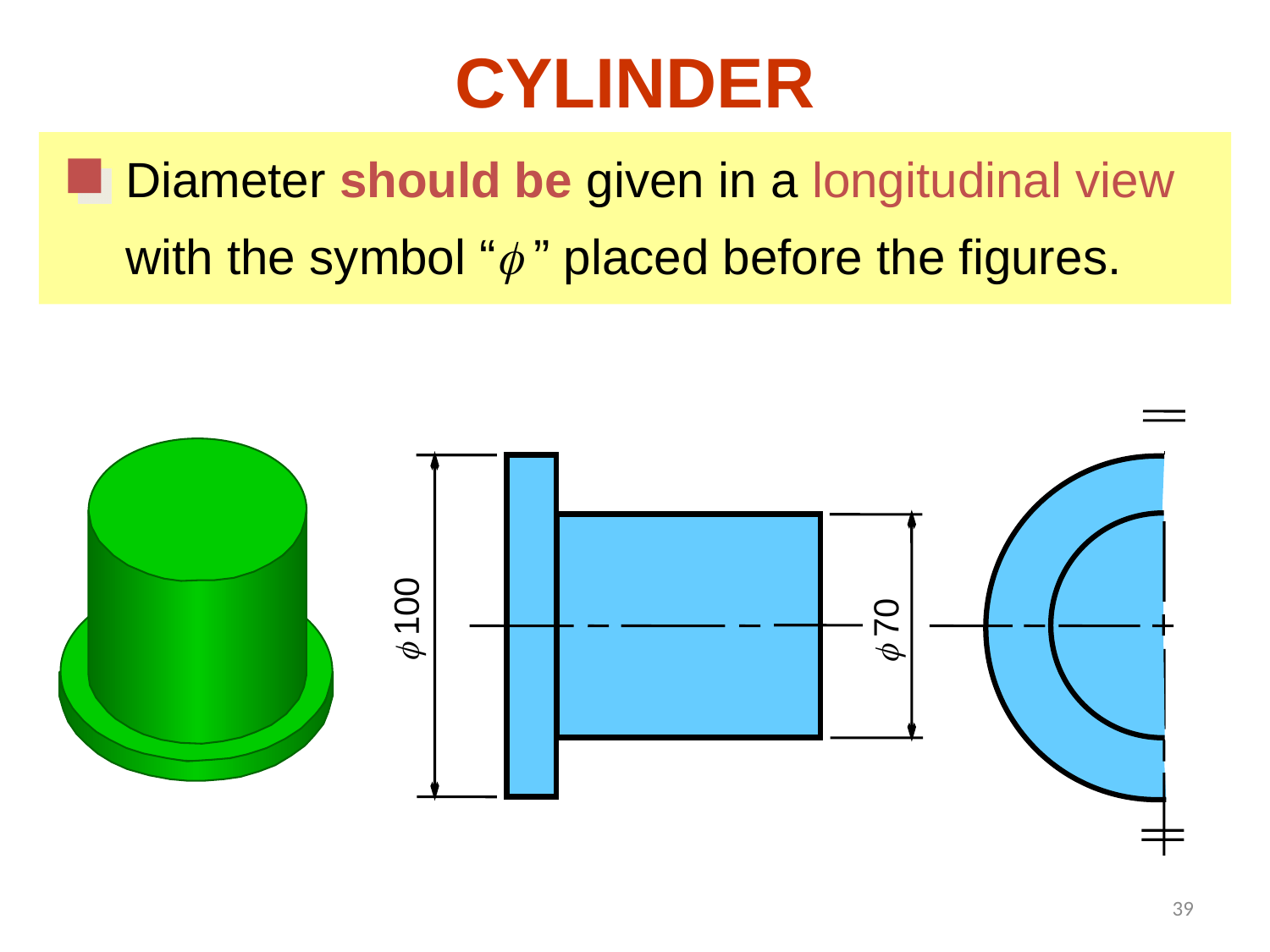

CYLINDER
Diameter should be given in a longitudinal view with the symbol “φ ” placed before the figures.

φ 100

φ 70

39